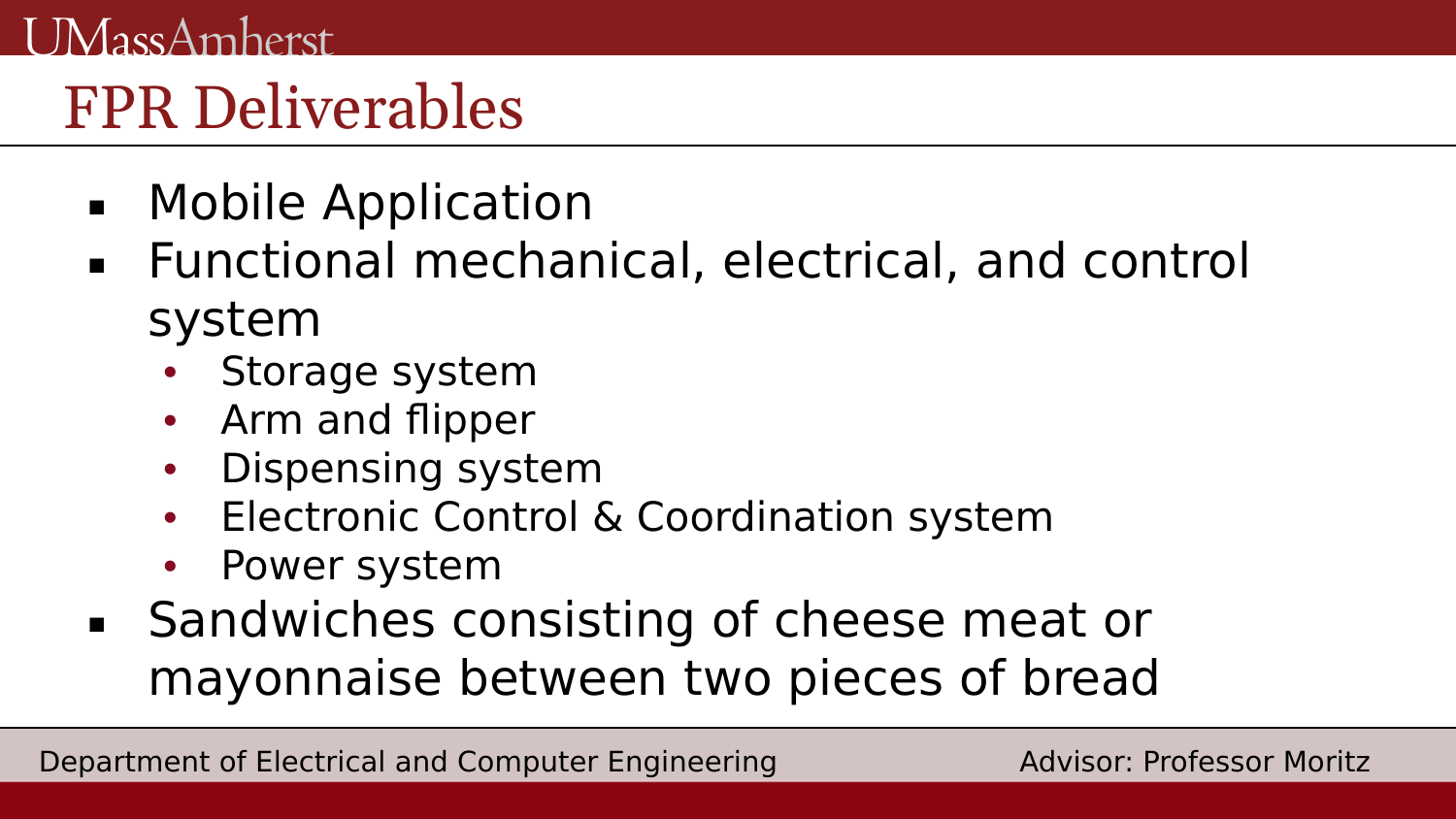

# FPR Deliverables
Mobile Application
Functional mechanical, electrical, and control system
Storage system
Arm and flipper
Dispensing system
Electronic Control & Coordination system
Power system
Sandwiches consisting of cheese meat or mayonnaise between two pieces of bread